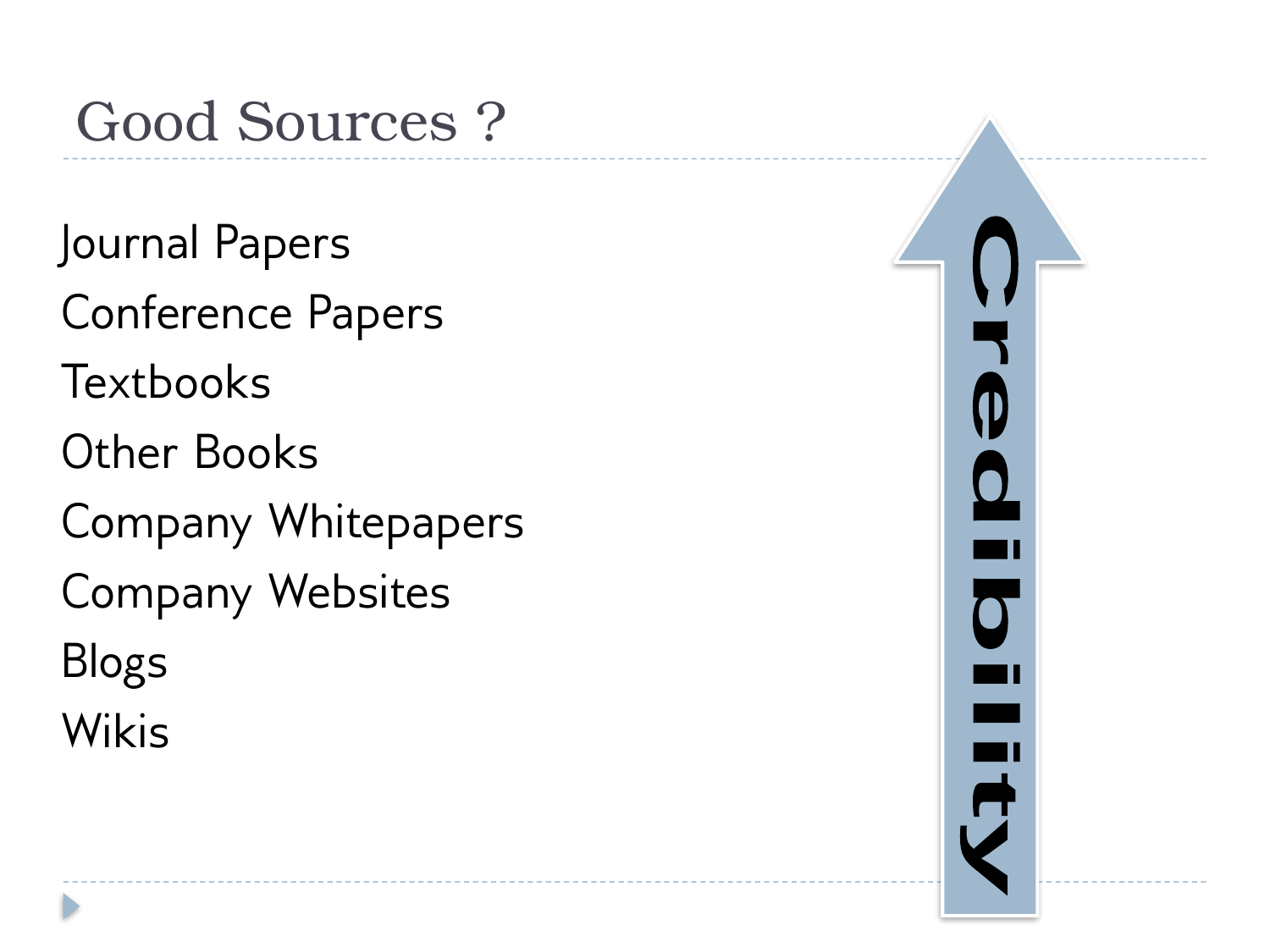

# Good Sources ?

Journal Papers
Conference Papers
Textbooks
Other Books
Company Whitepapers
Company Websites
Blogs
Wikis
Credibility